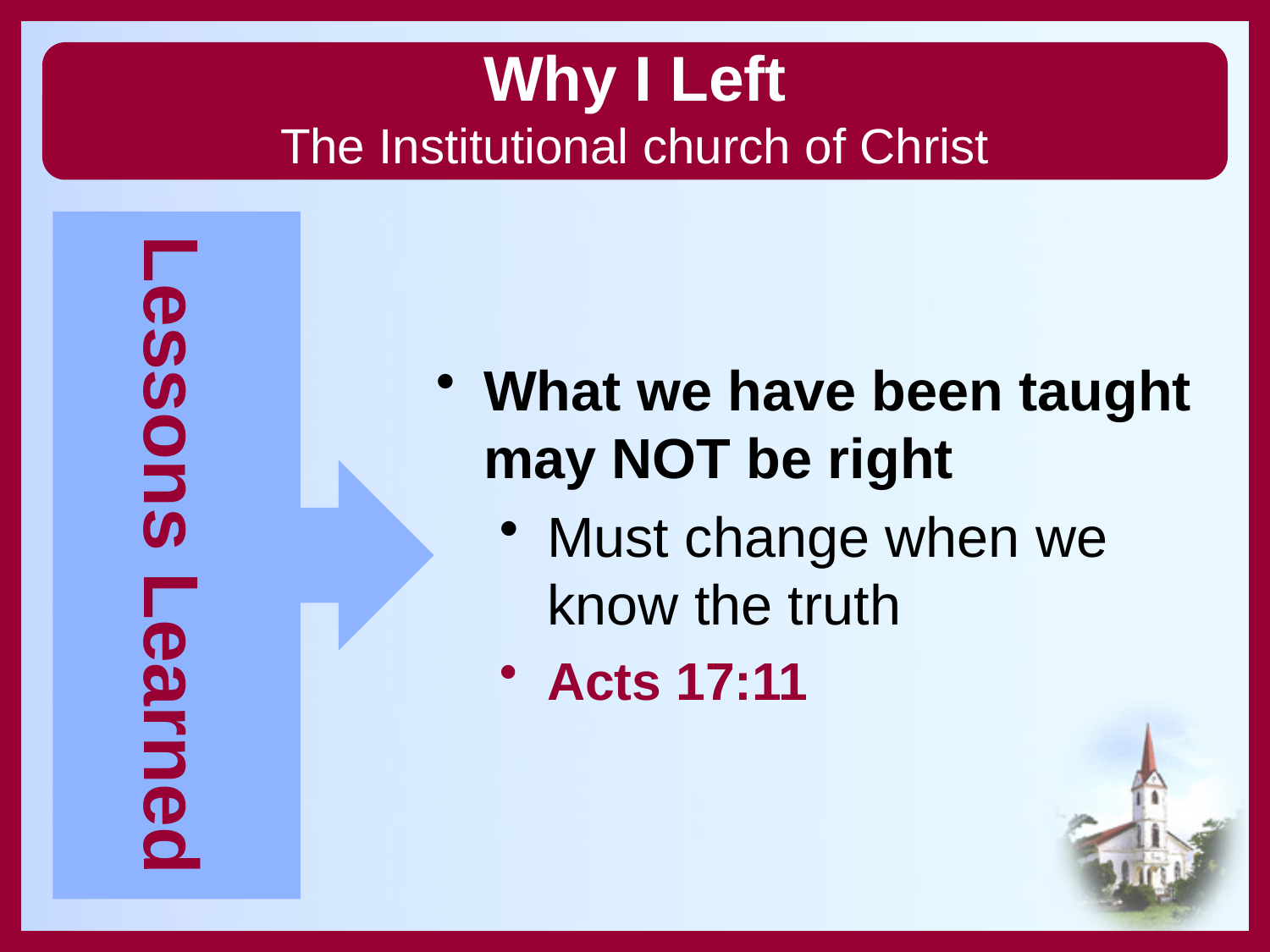

Why I Left
The Institutional church of Christ

What we have been taught may NOT be right
Must change when we know the truth
Acts 17:11

Lessons Learned